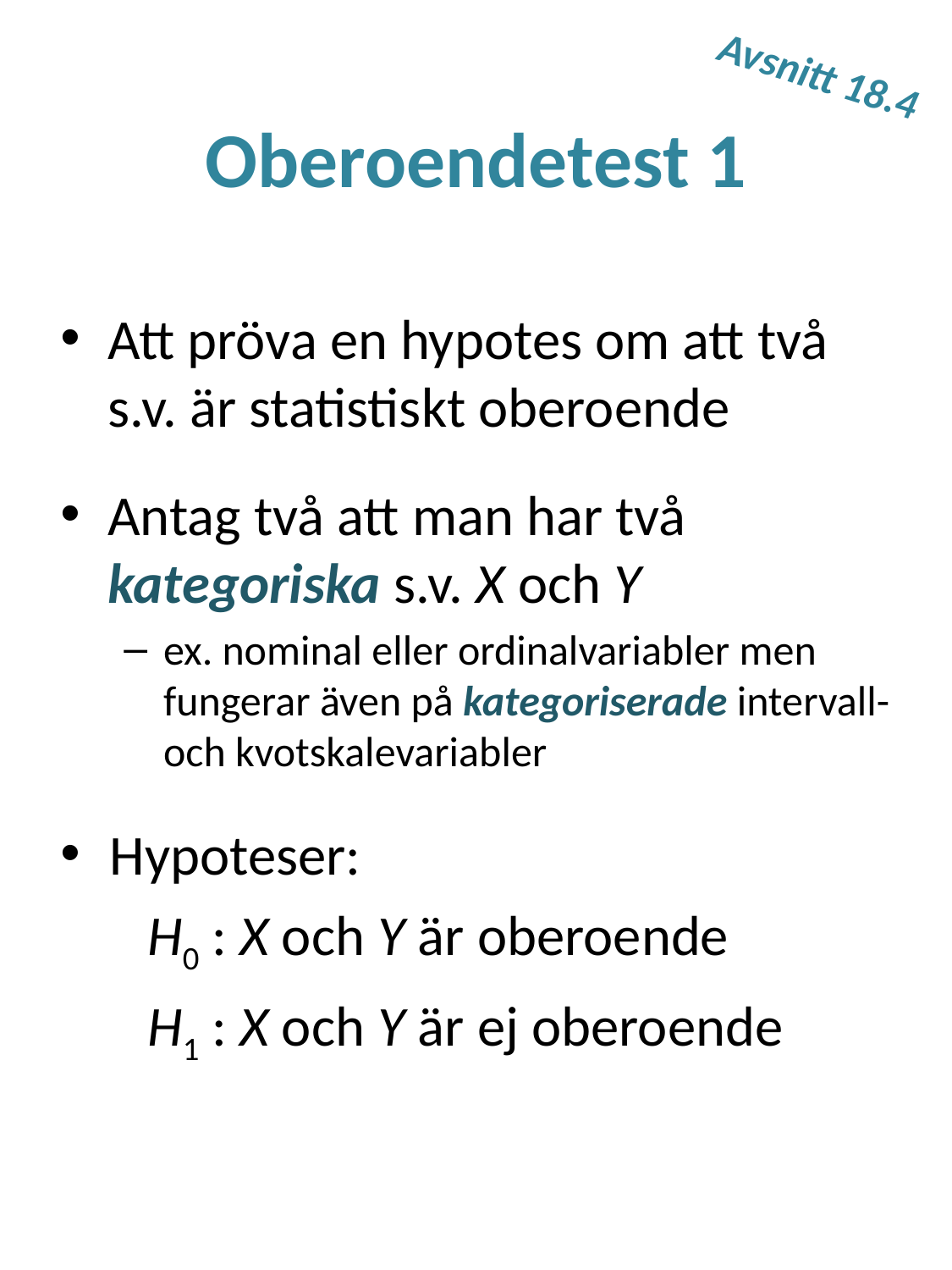

Avsnitt 18.4
# Oberoendetest 1
Att pröva en hypotes om att två s.v. är statistiskt oberoende

Antag två att man har två kategoriska s.v. X och Y
ex. nominal eller ordinalvariabler men fungerar även på kategoriserade intervall- och kvotskalevariabler

Hypoteser:
	H0 : X och Y är oberoende
	H1 : X och Y är ej oberoende